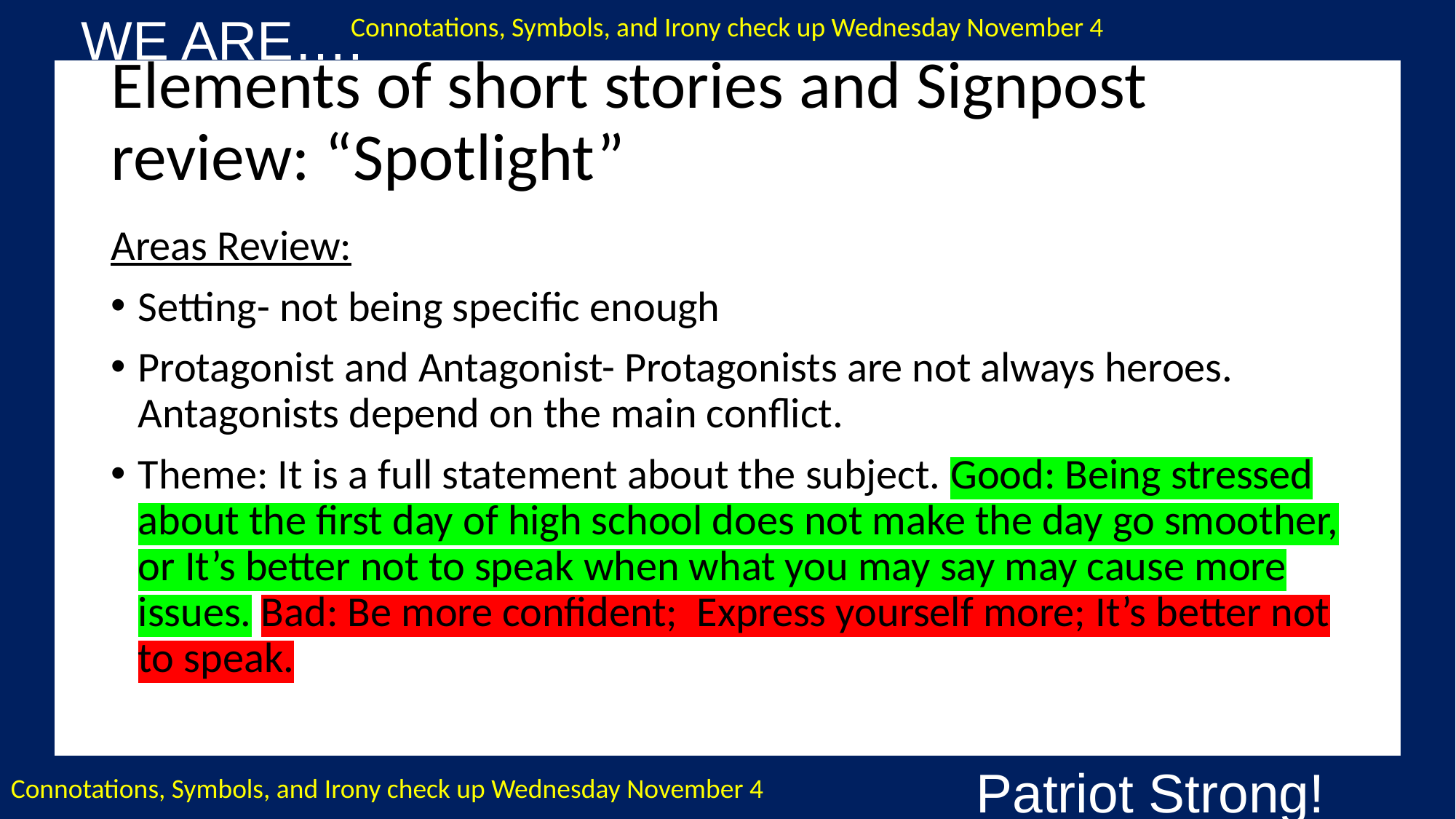

WE ARE….

Connotations, Symbols, and Irony check up Wednesday November 4

# Elements of short stories and Signpost review: “Spotlight”
Areas Review:
Setting- not being specific enough
Protagonist and Antagonist- Protagonists are not always heroes. Antagonists depend on the main conflict.
Theme: It is a full statement about the subject. Good: Being stressed about the first day of high school does not make the day go smoother, or It’s better not to speak when what you may say may cause more issues. Bad: Be more confident;  Express yourself more; It’s better not to speak.

Patriot Strong!
Connotations, Symbols, and Irony check up Wednesday November 4